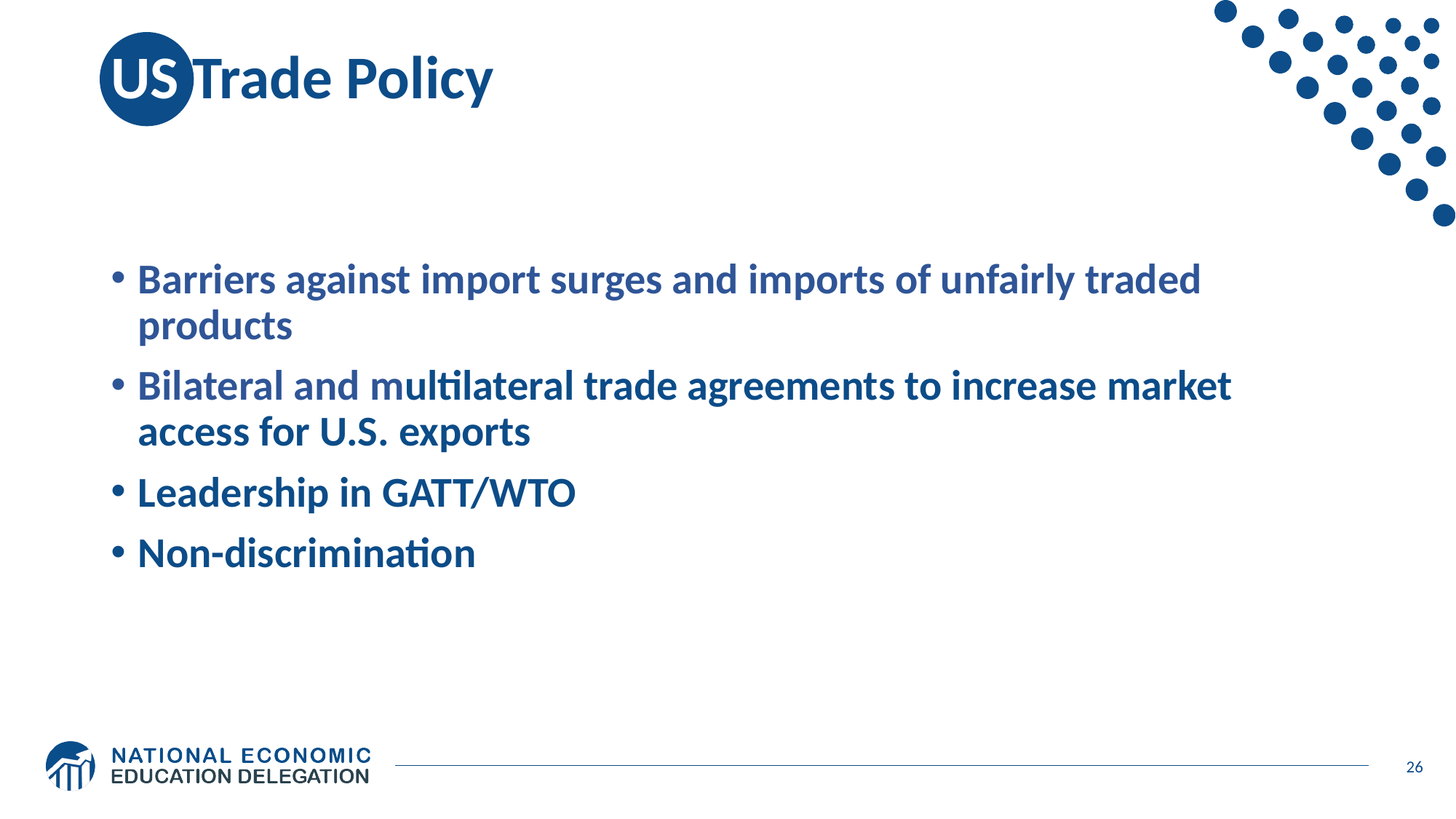

# US Trade Policy
Barriers against import surges and imports of unfairly traded products
Bilateral and multilateral trade agreements to increase market access for U.S. exports
Leadership in GATT/WTO
Non-discrimination

26